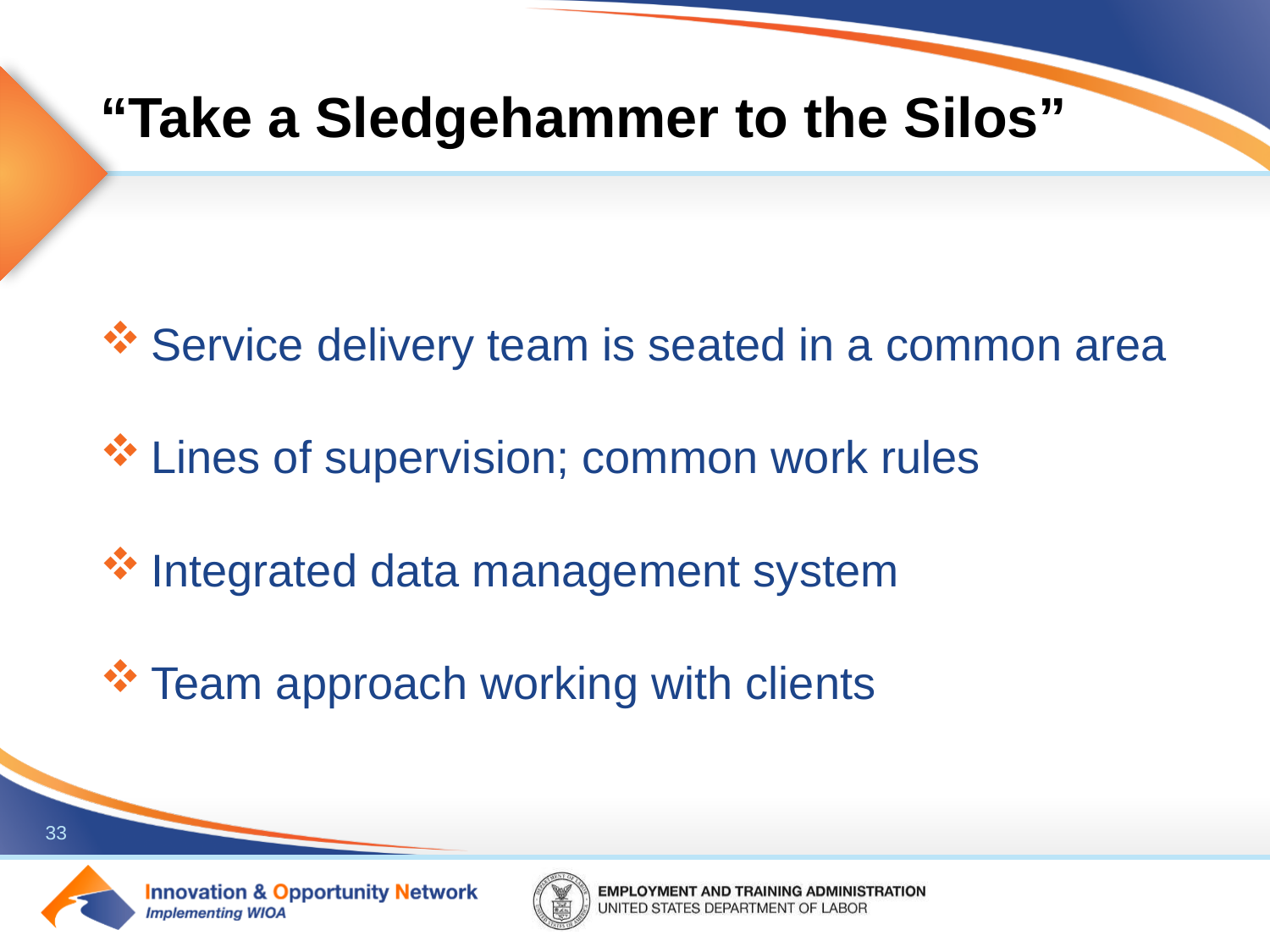

# “Take a Sledgehammer to the Silos”
Service delivery team is seated in a common area
Lines of supervision; common work rules
Integrated data management system
Team approach working with clients